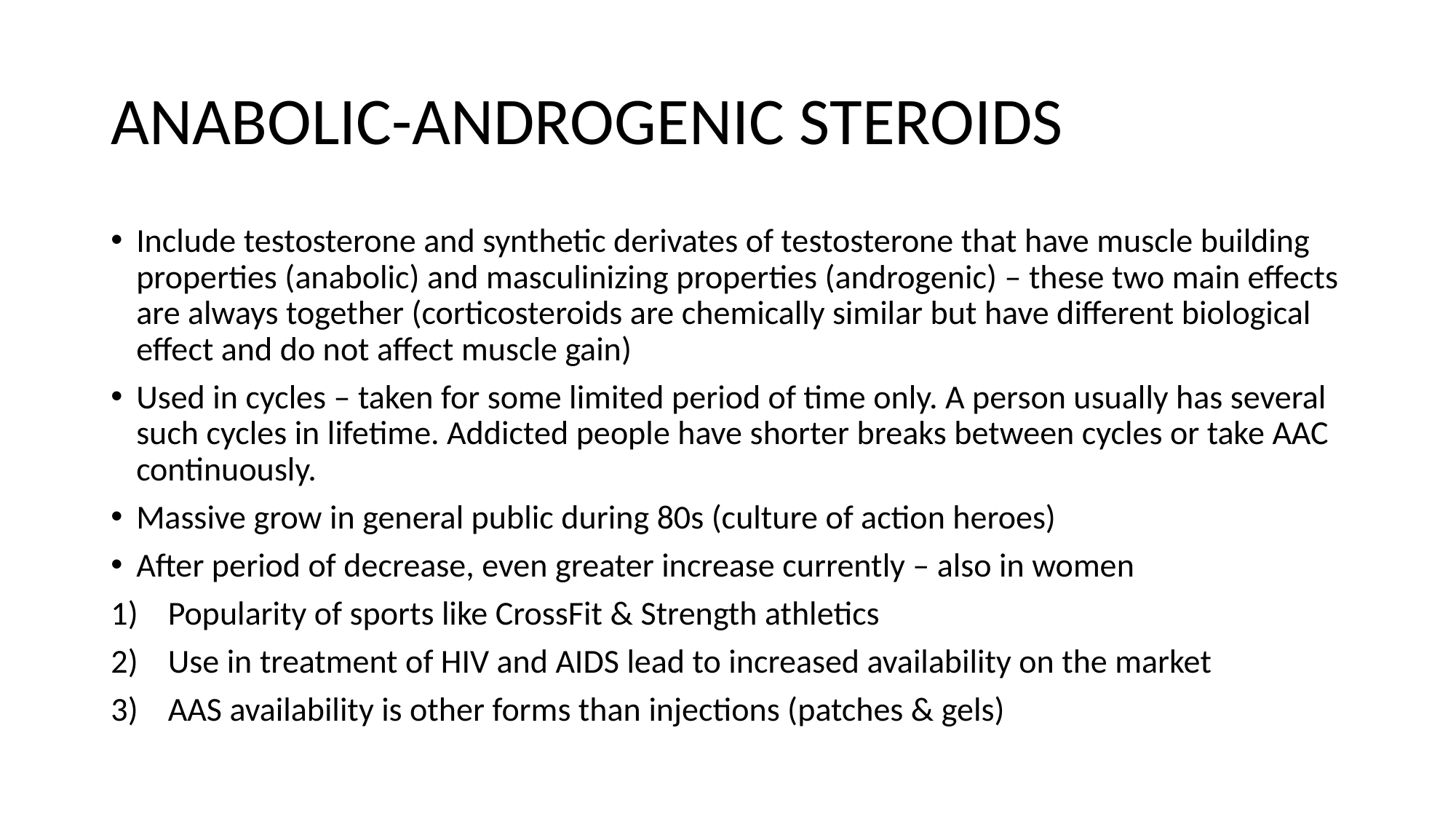

# ANABOLIC-ANDROGENIC STEROIDS
Include testosterone and synthetic derivates of testosterone that have muscle building properties (anabolic) and masculinizing properties (androgenic) – these two main effects are always together (corticosteroids are chemically similar but have different biological effect and do not affect muscle gain)
Used in cycles – taken for some limited period of time only. A person usually has several such cycles in lifetime. Addicted people have shorter breaks between cycles or take AAC continuously.
Massive grow in general public during 80s (culture of action heroes)
After period of decrease, even greater increase currently – also in women
Popularity of sports like CrossFit & Strength athletics
Use in treatment of HIV and AIDS lead to increased availability on the market
AAS availability is other forms than injections (patches & gels)